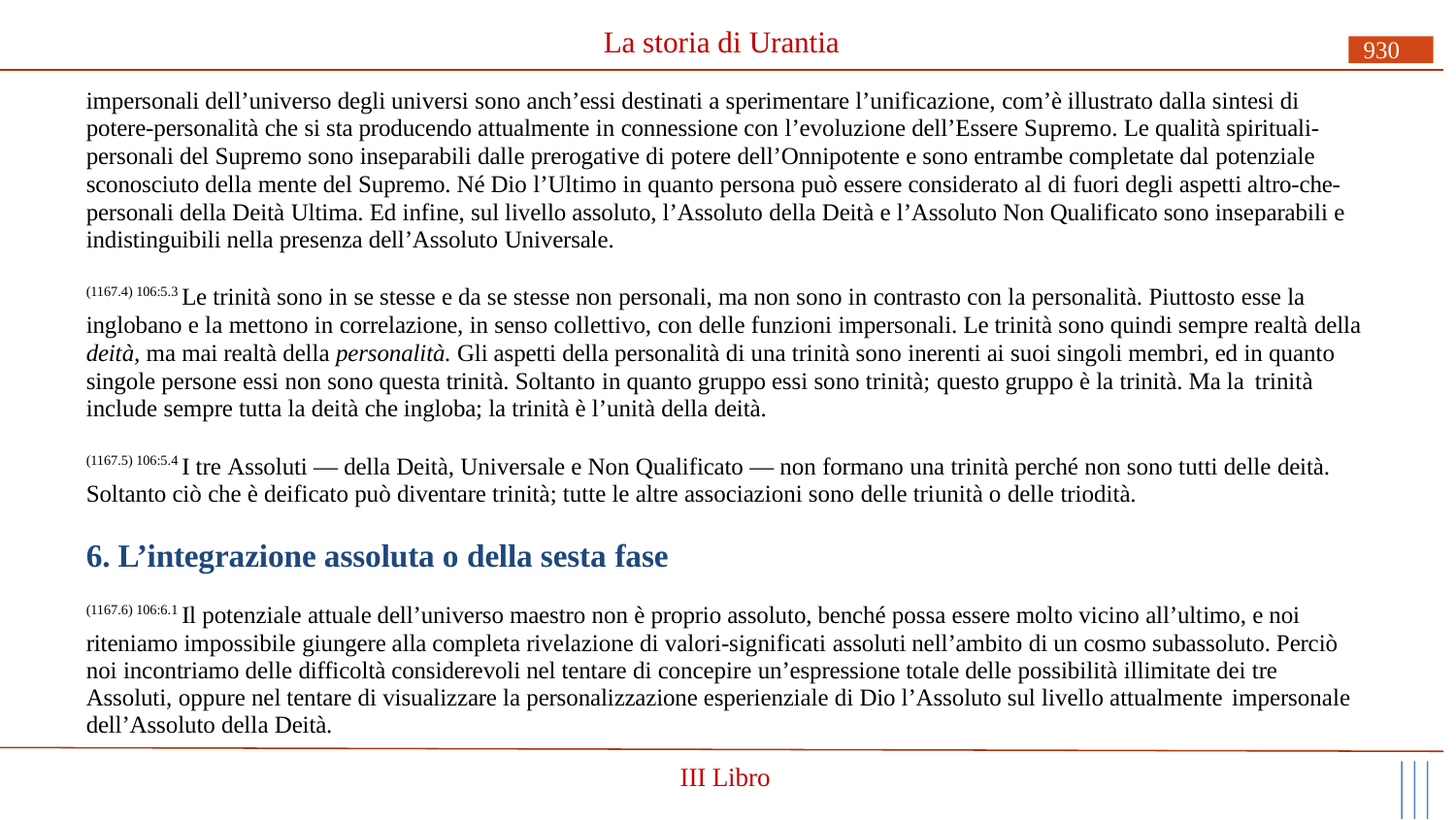

# La storia di Urantia
930

impersonali dell’universo degli universi sono anch’essi destinati a sperimentare l’unificazione, com’è illustrato dalla sintesi di  potere-personalità che si sta producendo attualmente in connessione con l’evoluzione dell’Essere Supremo. Le qualità spirituali-  personali del Supremo sono inseparabili dalle prerogative di potere dell’Onnipotente e sono entrambe completate dal potenziale  sconosciuto della mente del Supremo. Né Dio l’Ultimo in quanto persona può essere considerato al di fuori degli aspetti altro-che-  personali della Deità Ultima. Ed infine, sul livello assoluto, l’Assoluto della Deità e l’Assoluto Non Qualificato sono inseparabili e  indistinguibili nella presenza dell’Assoluto Universale.

(1167.4) 106:5.3 Le trinità sono in se stesse e da se stesse non personali, ma non sono in contrasto con la personalità. Piuttosto esse la  inglobano e la mettono in correlazione, in senso collettivo, con delle funzioni impersonali. Le trinità sono quindi sempre realtà della  deità, ma mai realtà della personalità. Gli aspetti della personalità di una trinità sono inerenti ai suoi singoli membri, ed in quanto  singole persone essi non sono questa trinità. Soltanto in quanto gruppo essi sono trinità; questo gruppo è la trinità. Ma la trinità
include sempre tutta la deità che ingloba; la trinità è l’unità della deità.

(1167.5) 106:5.4 I tre Assoluti — della Deità, Universale e Non Qualificato — non formano una trinità perché non sono tutti delle deità.  Soltanto ciò che è deificato può diventare trinità; tutte le altre associazioni sono delle triunità o delle triodità.

6. L’integrazione assoluta o della sesta fase
(1167.6) 106:6.1 Il potenziale attuale dell’universo maestro non è proprio assoluto, benché possa essere molto vicino all’ultimo, e noi  riteniamo impossibile giungere alla completa rivelazione di valori-significati assoluti nell’ambito di un cosmo subassoluto. Perciò  noi incontriamo delle difficoltà considerevoli nel tentare di concepire un’espressione totale delle possibilità illimitate dei tre  Assoluti, oppure nel tentare di visualizzare la personalizzazione esperienziale di Dio l’Assoluto sul livello attualmente impersonale
dell’Assoluto della Deità.

III Libro